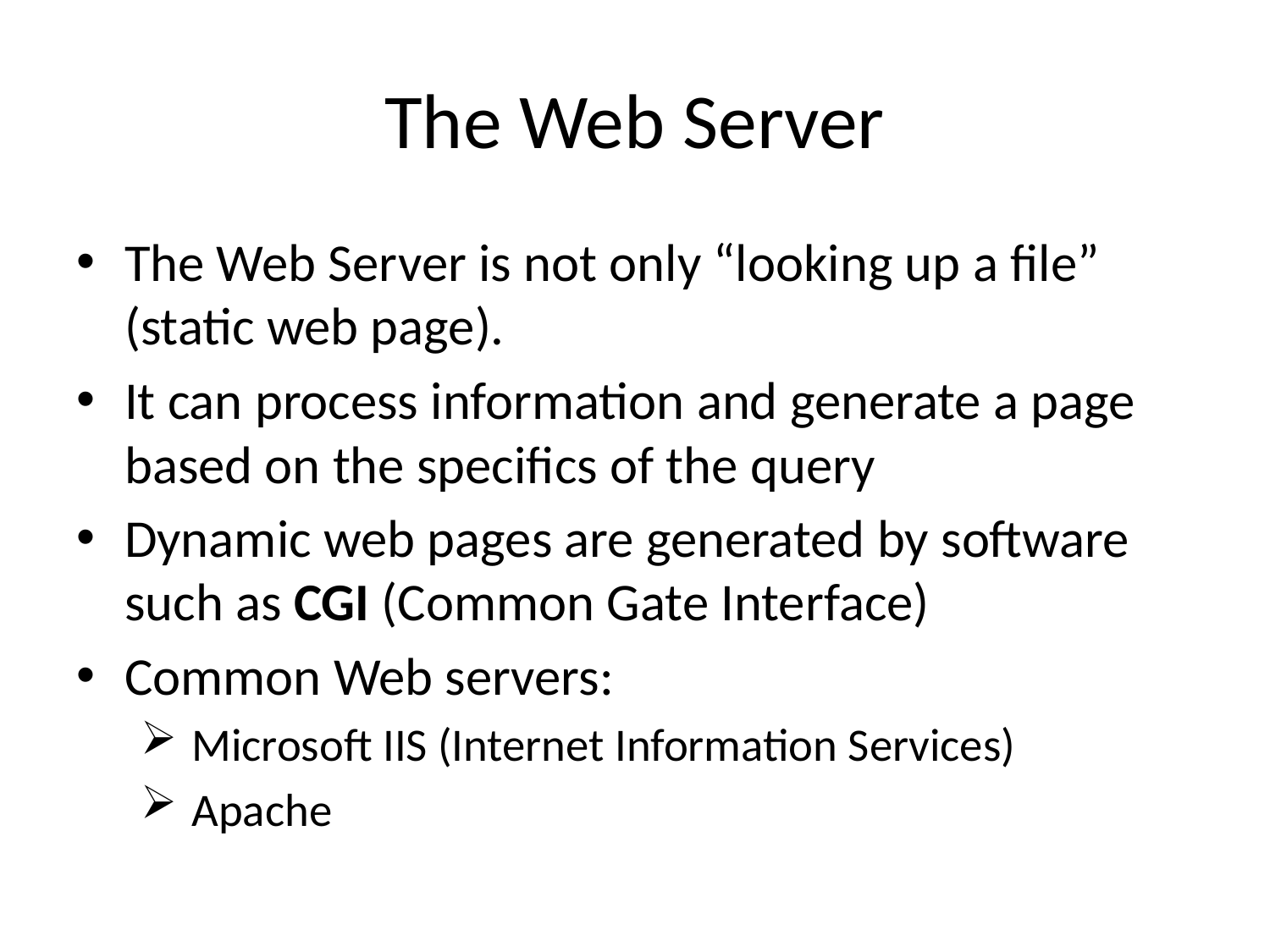

# The Web Server
The Web Server is not only “looking up a file” (static web page).
It can process information and generate a page based on the specifics of the query
Dynamic web pages are generated by software such as CGI (Common Gate Interface)
Common Web servers:
 Microsoft IIS (Internet Information Services)
 Apache